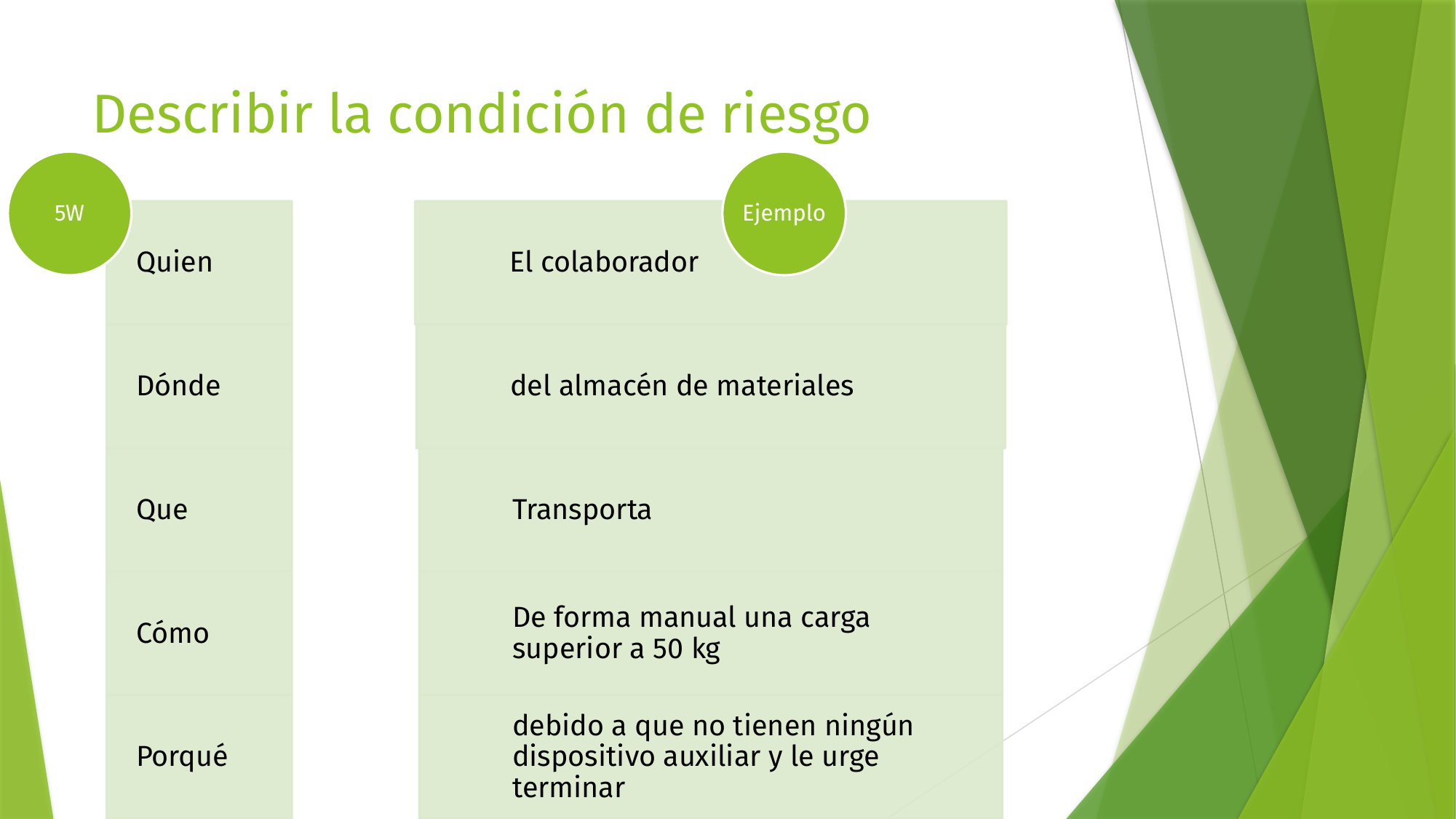

# Describir la condición de riesgo
Quien
Dónde
Que
Cómo
Porqué
5W
El colaborador
del almacén de materiales
Transporta
De forma manual una carga superior a 50 kg
debido a que no tienen ningún dispositivo auxiliar y le urge terminar
Ejemplo